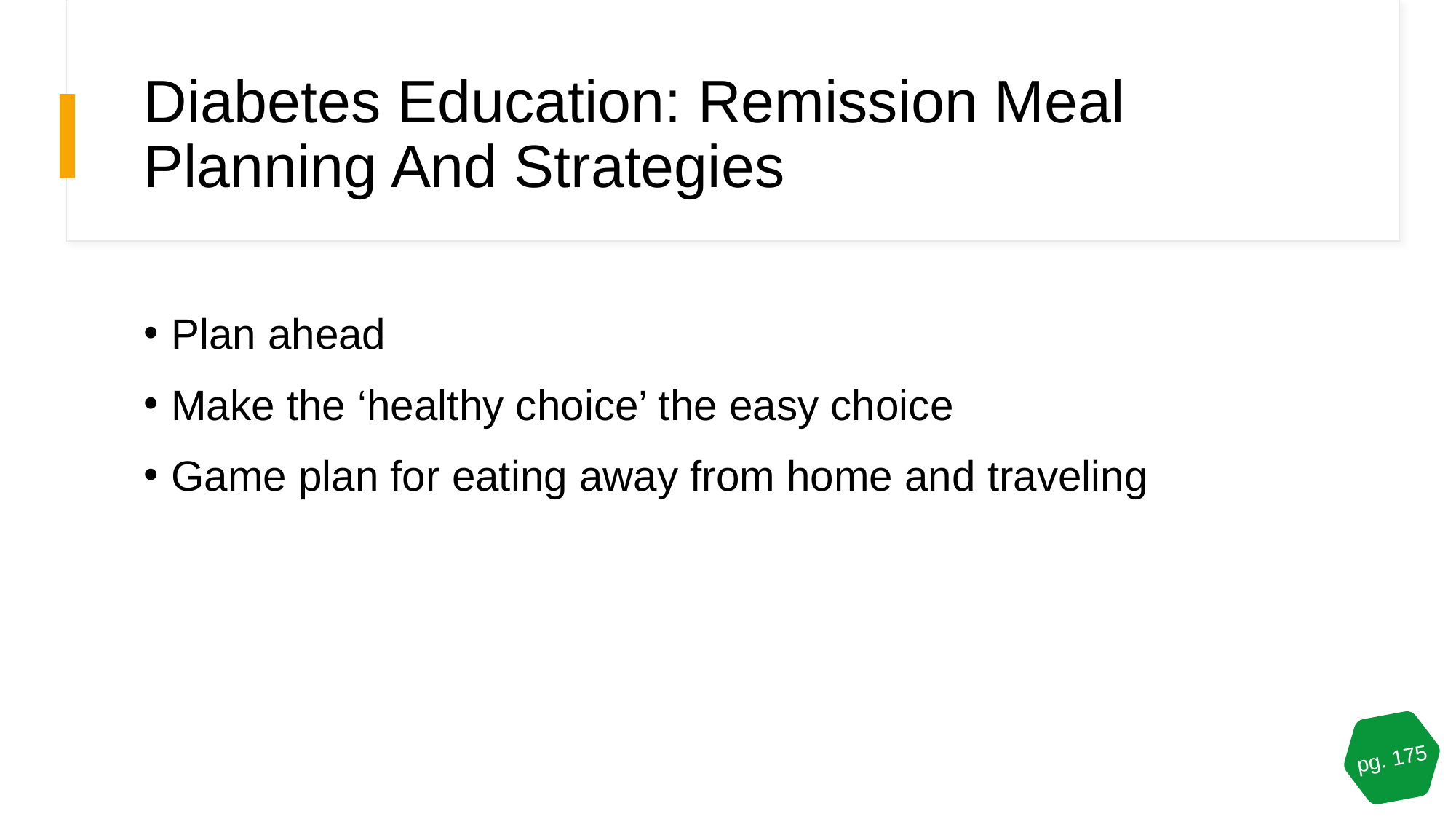

# Diabetes Education: Remission Meal Planning And Strategies
Plan ahead
Make the ‘healthy choice’ the easy choice
Game plan for eating away from home and traveling
pg. 175